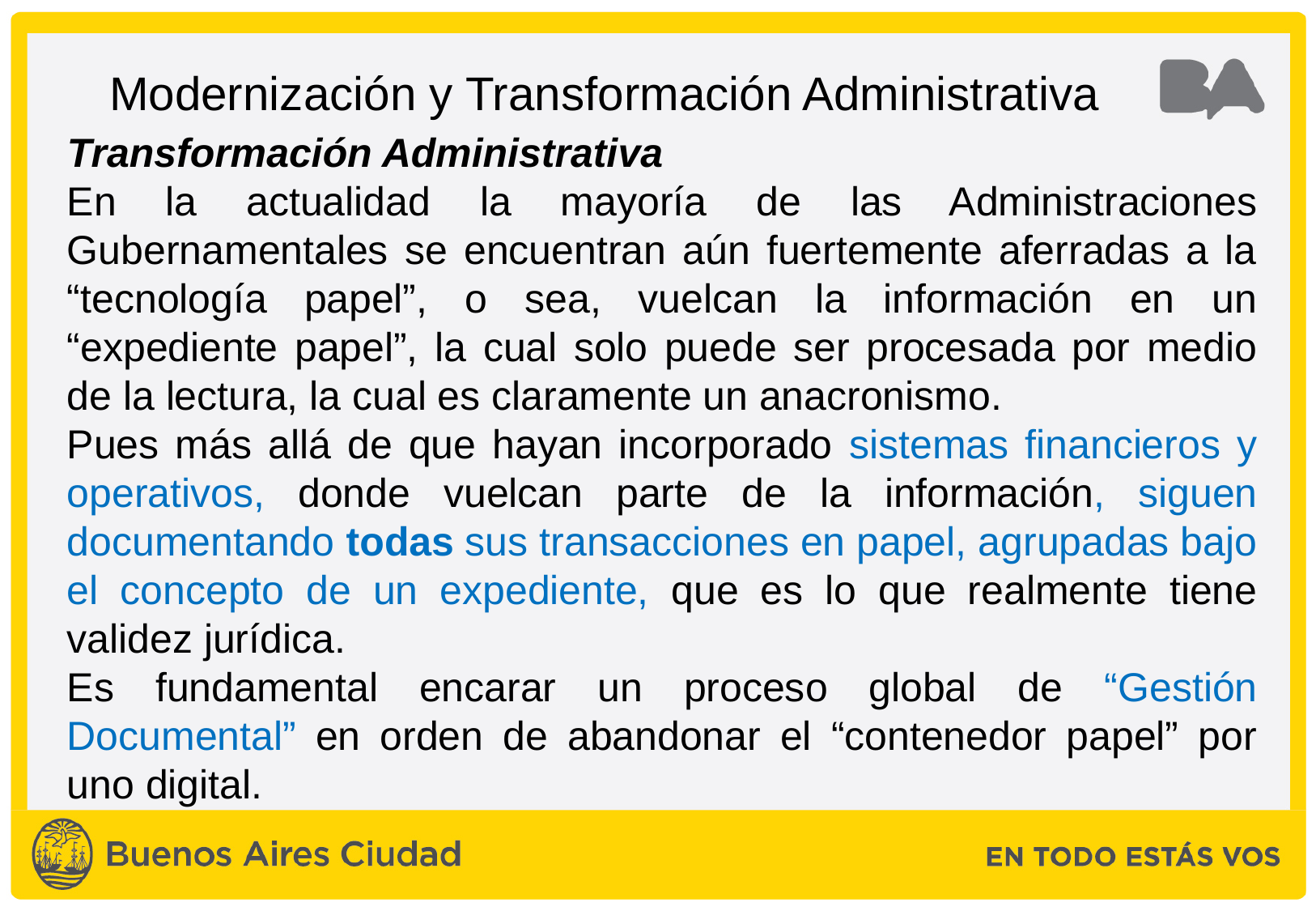

# Modernización y Transformación Administrativa
Transformación Administrativa
En la actualidad la mayoría de las Administraciones Gubernamentales se encuentran aún fuertemente aferradas a la “tecnología papel”, o sea, vuelcan la información en un “expediente papel”, la cual solo puede ser procesada por medio de la lectura, la cual es claramente un anacronismo.
Pues más allá de que hayan incorporado sistemas financieros y operativos, donde vuelcan parte de la información, siguen documentando todas sus transacciones en papel, agrupadas bajo el concepto de un expediente, que es lo que realmente tiene validez jurídica.
Es fundamental encarar un proceso global de “Gestión Documental” en orden de abandonar el “contenedor papel” por uno digital.